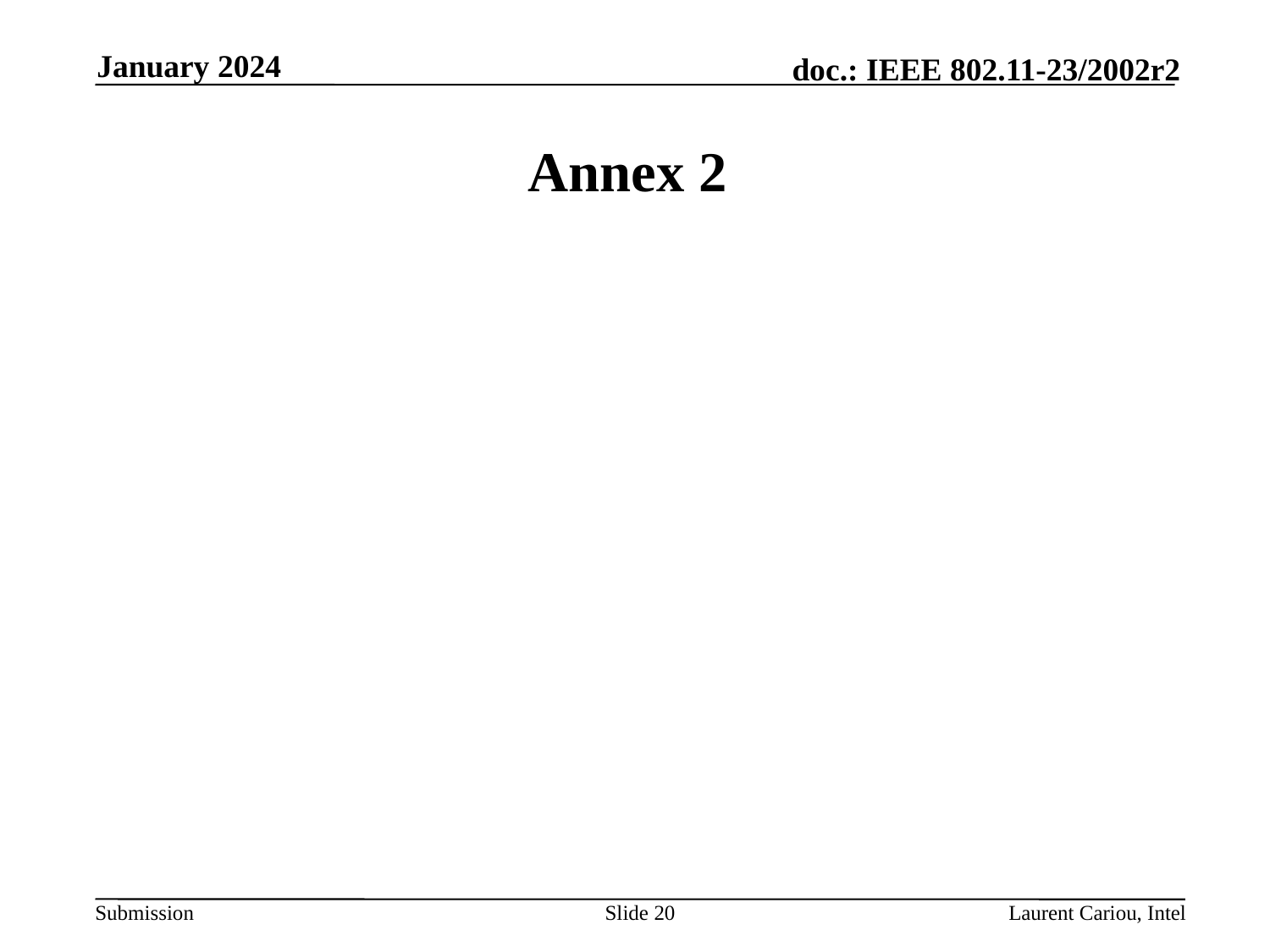

January 2024
# Annex 2

Slide 20
Laurent Cariou, Intel